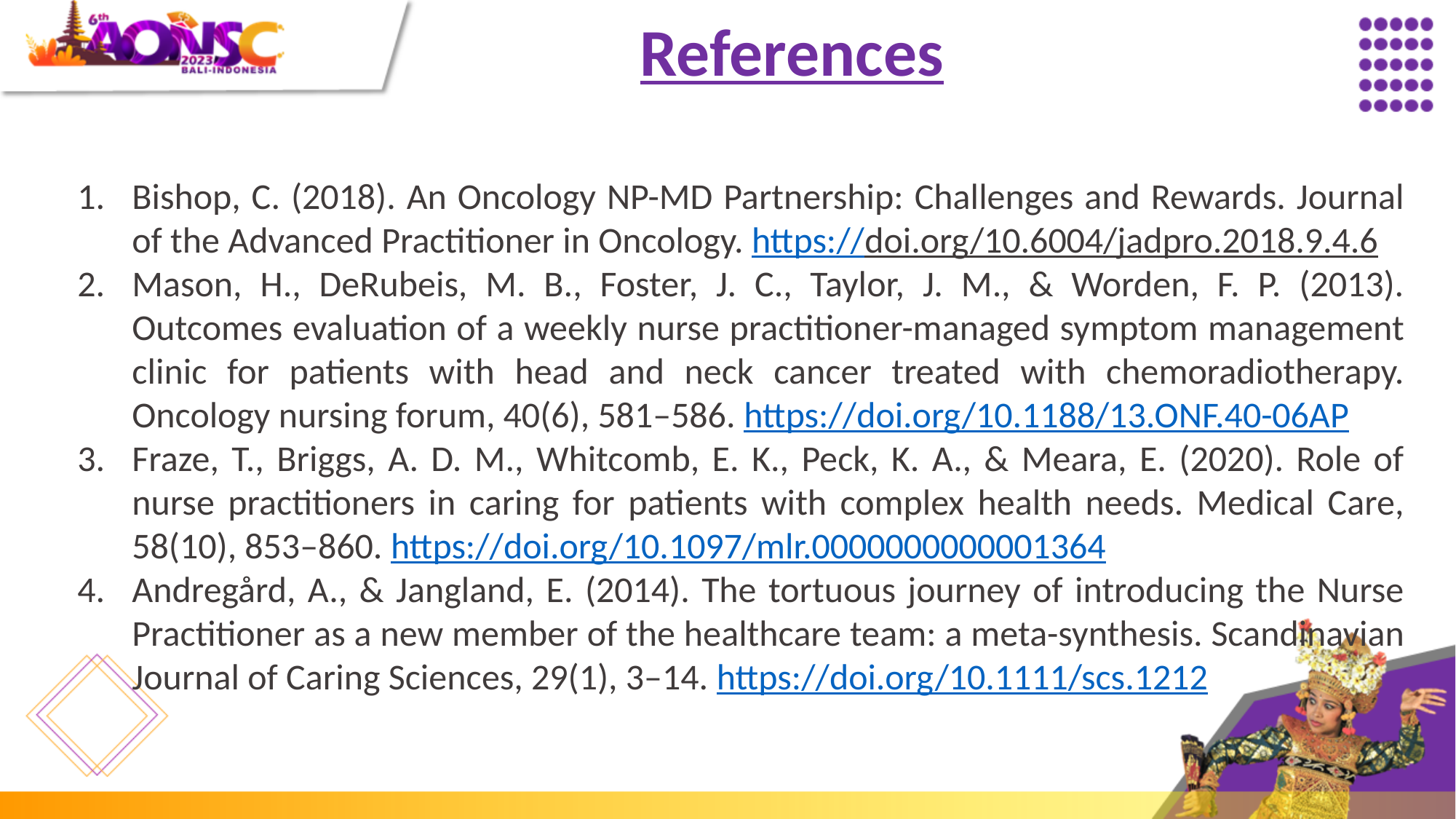

References
Bishop, C. (2018). An Oncology NP-MD Partnership: Challenges and Rewards. Journal of the Advanced Practitioner in Oncology. https://doi.org/10.6004/jadpro.2018.9.4.6
Mason, H., DeRubeis, M. B., Foster, J. C., Taylor, J. M., & Worden, F. P. (2013). Outcomes evaluation of a weekly nurse practitioner-managed symptom management clinic for patients with head and neck cancer treated with chemoradiotherapy. Oncology nursing forum, 40(6), 581–586. https://doi.org/10.1188/13.ONF.40-06AP
Fraze, T., Briggs, A. D. M., Whitcomb, E. K., Peck, K. A., & Meara, E. (2020). Role of nurse practitioners in caring for patients with complex health needs. Medical Care, 58(10), 853–860. https://doi.org/10.1097/mlr.0000000000001364
Andregård, A., & Jangland, E. (2014). The tortuous journey of introducing the Nurse Practitioner as a new member of the healthcare team: a meta-synthesis. Scandinavian Journal of Caring Sciences, 29(1), 3–14. https://doi.org/10.1111/scs.1212